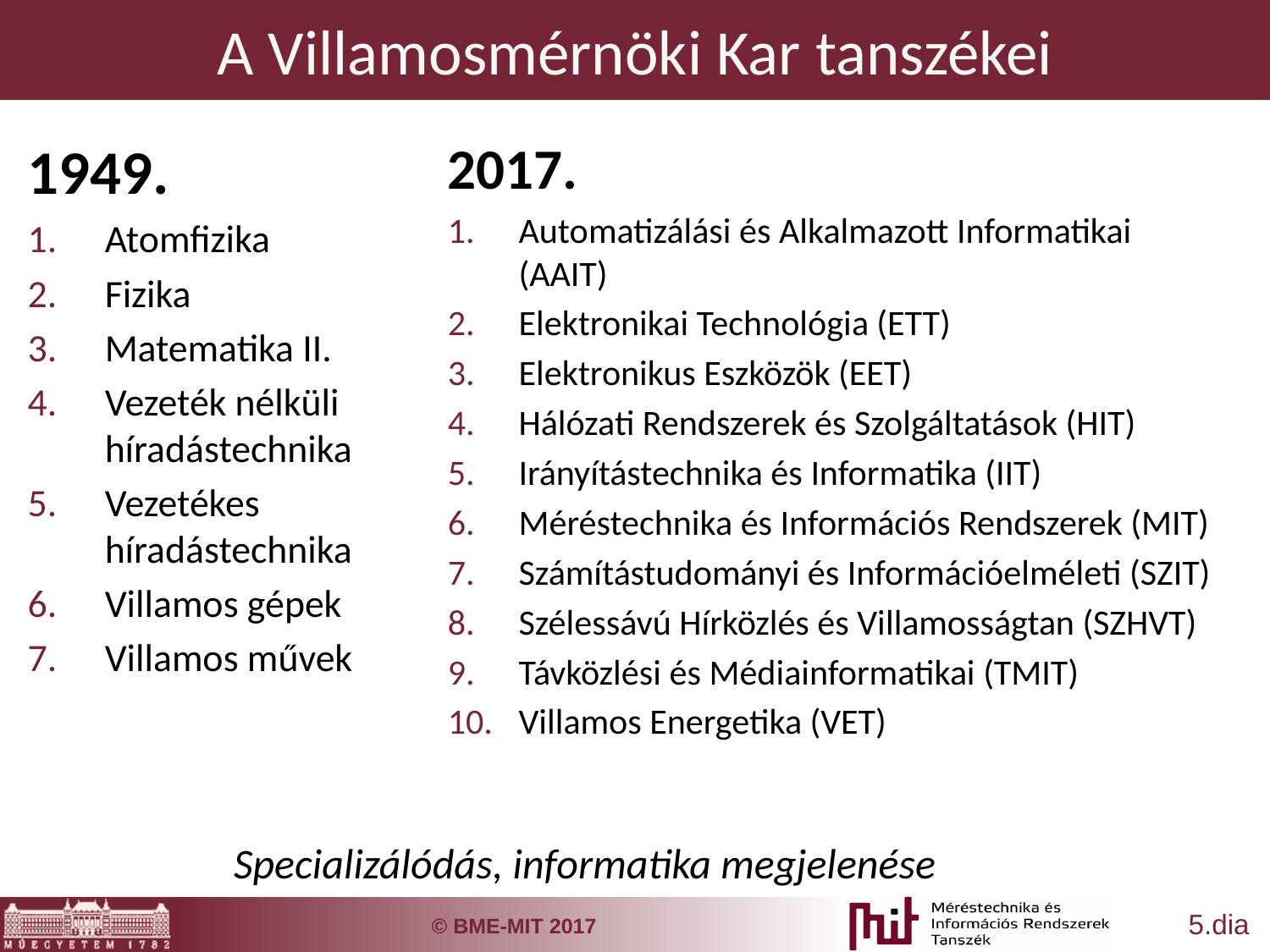

# A Villamosmérnöki Kar tanszékei
1949.
Atomfizika
Fizika
Matematika II.
Vezeték nélküli híradástechnika
Vezetékes híradástechnika
Villamos gépek
Villamos művek
2017.
Automatizálási és Alkalmazott Informatikai (AAIT)
Elektronikai Technológia (ETT)
Elektronikus Eszközök (EET)
Hálózati Rendszerek és Szolgáltatások (HIT)
Irányítástechnika és Informatika (IIT)
Méréstechnika és Információs Rendszerek (MIT)
Számítástudományi és Információelméleti (SZIT)
Szélessávú Hírközlés és Villamosságtan (SZHVT)
Távközlési és Médiainformatikai (TMIT)
Villamos Energetika (VET)

Specializálódás, informatika megjelenése